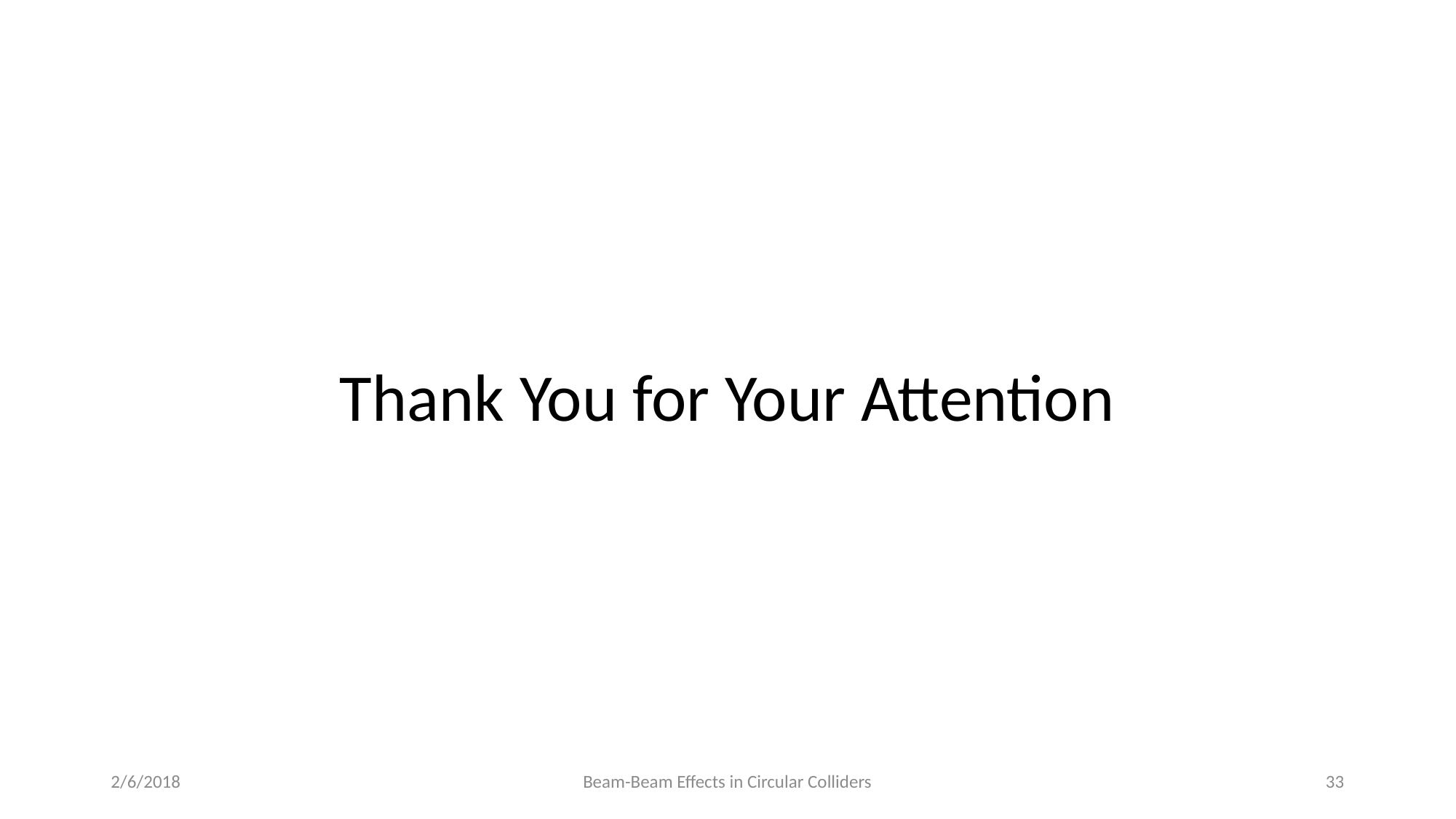

# Thank You for Your Attention
2/6/2018
Beam-Beam Effects in Circular Colliders
33